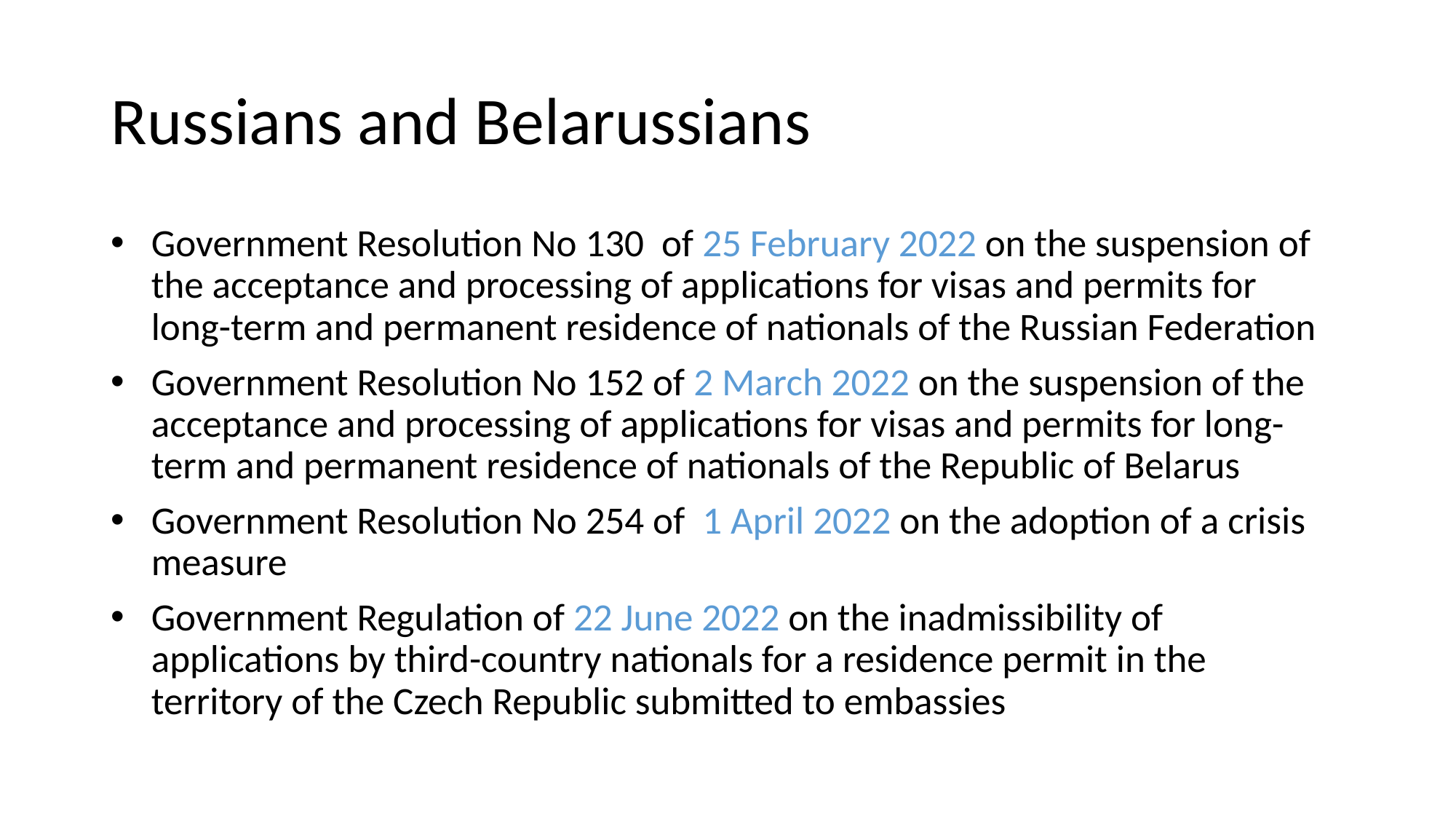

# Russians and Belarussians
Government Resolution No 130  of 25 February 2022 on the suspension of the acceptance and processing of applications for visas and permits for long-term and permanent residence of nationals of the Russian Federation
Government Resolution No 152 of 2 March 2022 on the suspension of the acceptance and processing of applications for visas and permits for long-term and permanent residence of nationals of the Republic of Belarus
Government Resolution No 254 of  1 April 2022 on the adoption of a crisis measure
Government Regulation of 22 June 2022 on the inadmissibility of applications by third-country nationals for a residence permit in the territory of the Czech Republic submitted to embassies